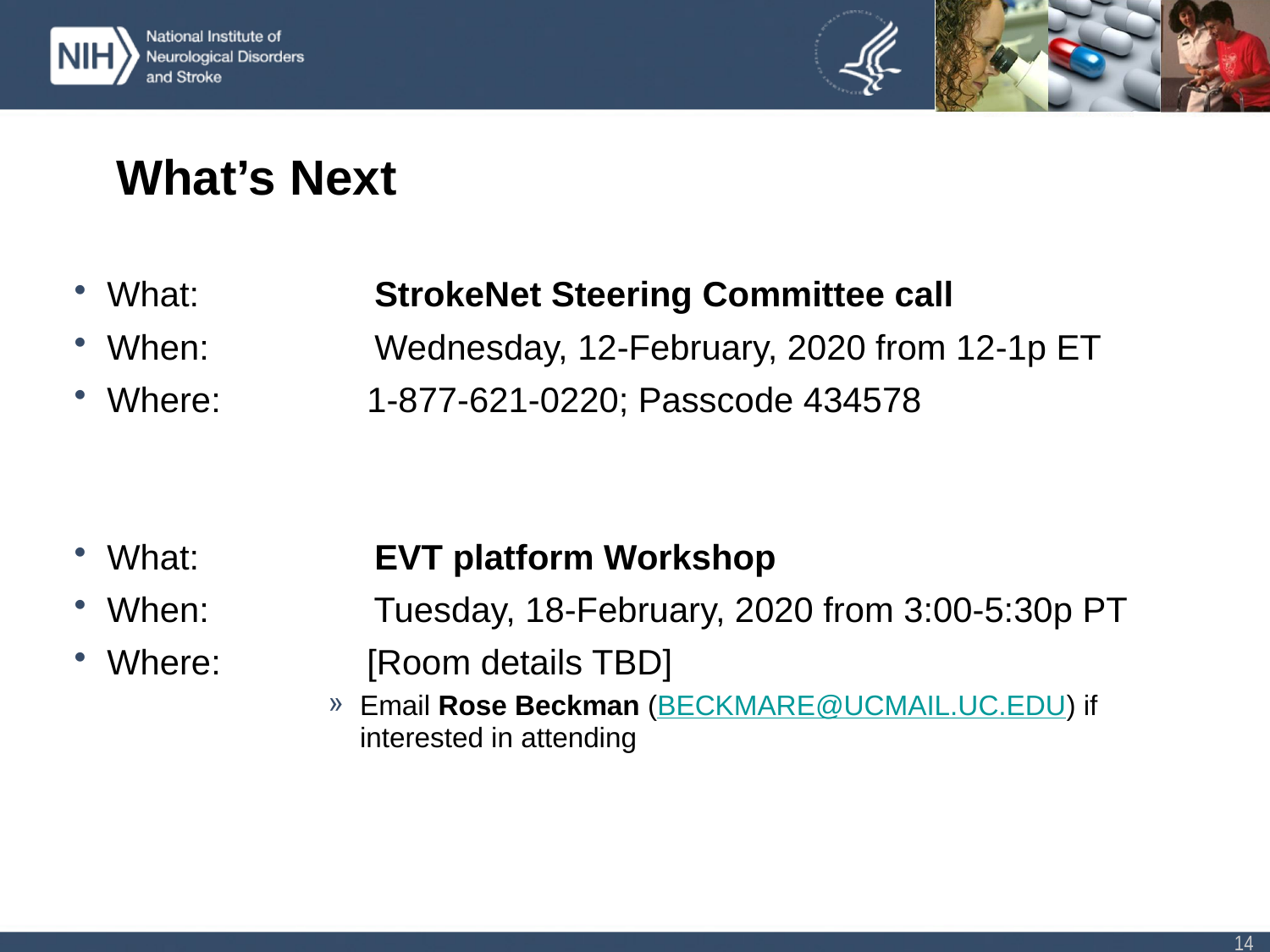

# What’s Next
What:                  StrokeNet Steering Committee call
When:                 Wednesday, 12-February, 2020 from 12-1p ET
Where:               1-877-621-0220; Passcode 434578

What:                  EVT platform Workshop
When:                 Tuesday, 18-February, 2020 from 3:00-5:30p PT
Where:               [Room details TBD]
Email Rose Beckman (BECKMARE@UCMAIL.UC.EDU) if interested in attending